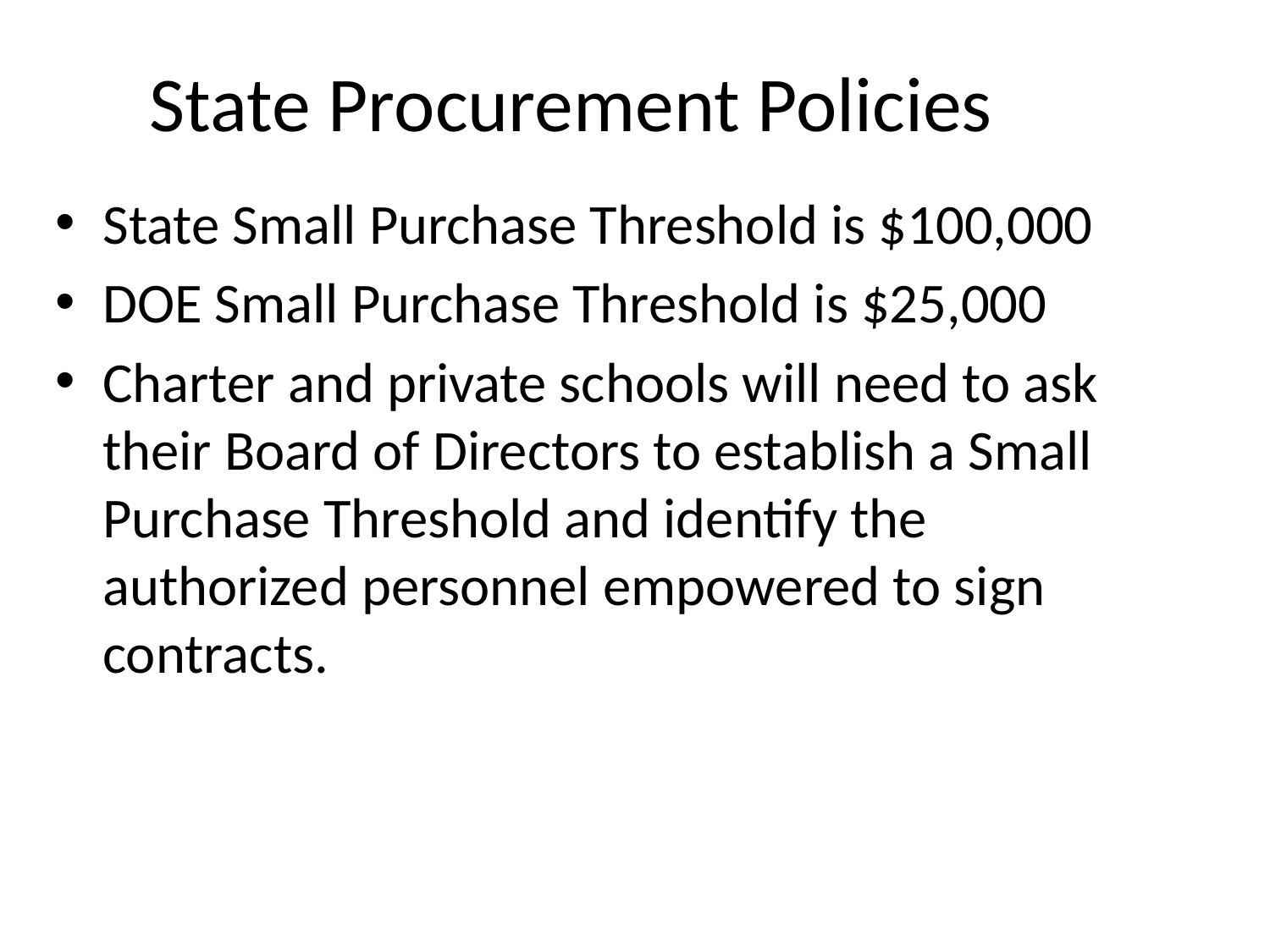

State Procurement Policies
State Small Purchase Threshold is $100,000
DOE Small Purchase Threshold is $25,000
Charter and private schools will need to ask their Board of Directors to establish a Small Purchase Threshold and identify the authorized personnel empowered to sign contracts.